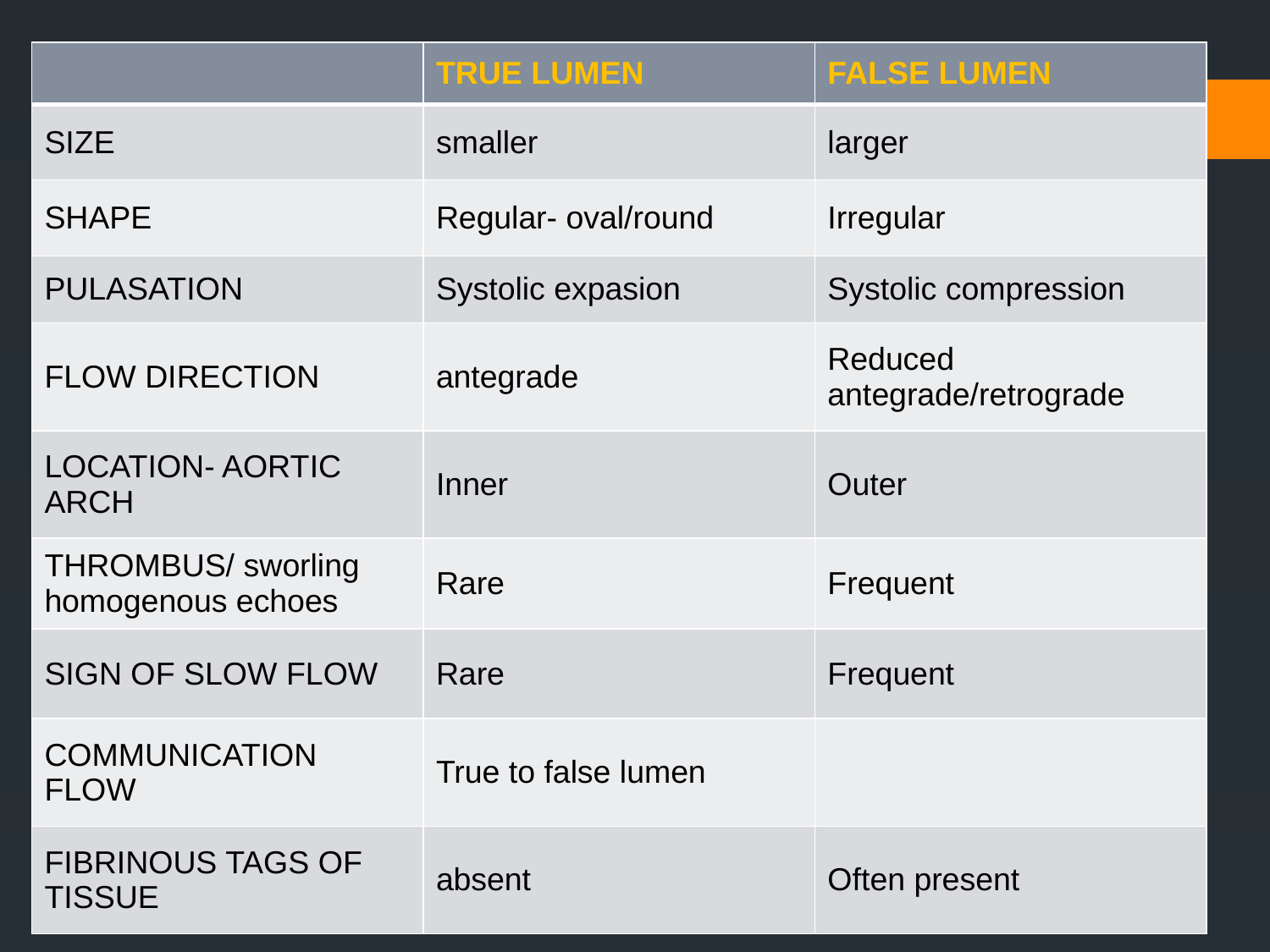

|  | TRUE LUMEN | FALSE LUMEN |
| --- | --- | --- |
| SIZE | smaller | larger |
| SHAPE | Regular- oval/round | Irregular |
| PULASATION | Systolic expasion | Systolic compression |
| FLOW DIRECTION | antegrade | Reduced antegrade/retrograde |
| LOCATION- AORTIC ARCH | Inner | Outer |
| THROMBUS/ sworling homogenous echoes | Rare | Frequent |
| SIGN OF SLOW FLOW | Rare | Frequent |
| COMMUNICATION FLOW | True to false lumen |  |
| FIBRINOUS TAGS OF TISSUE | absent | Often present |
#